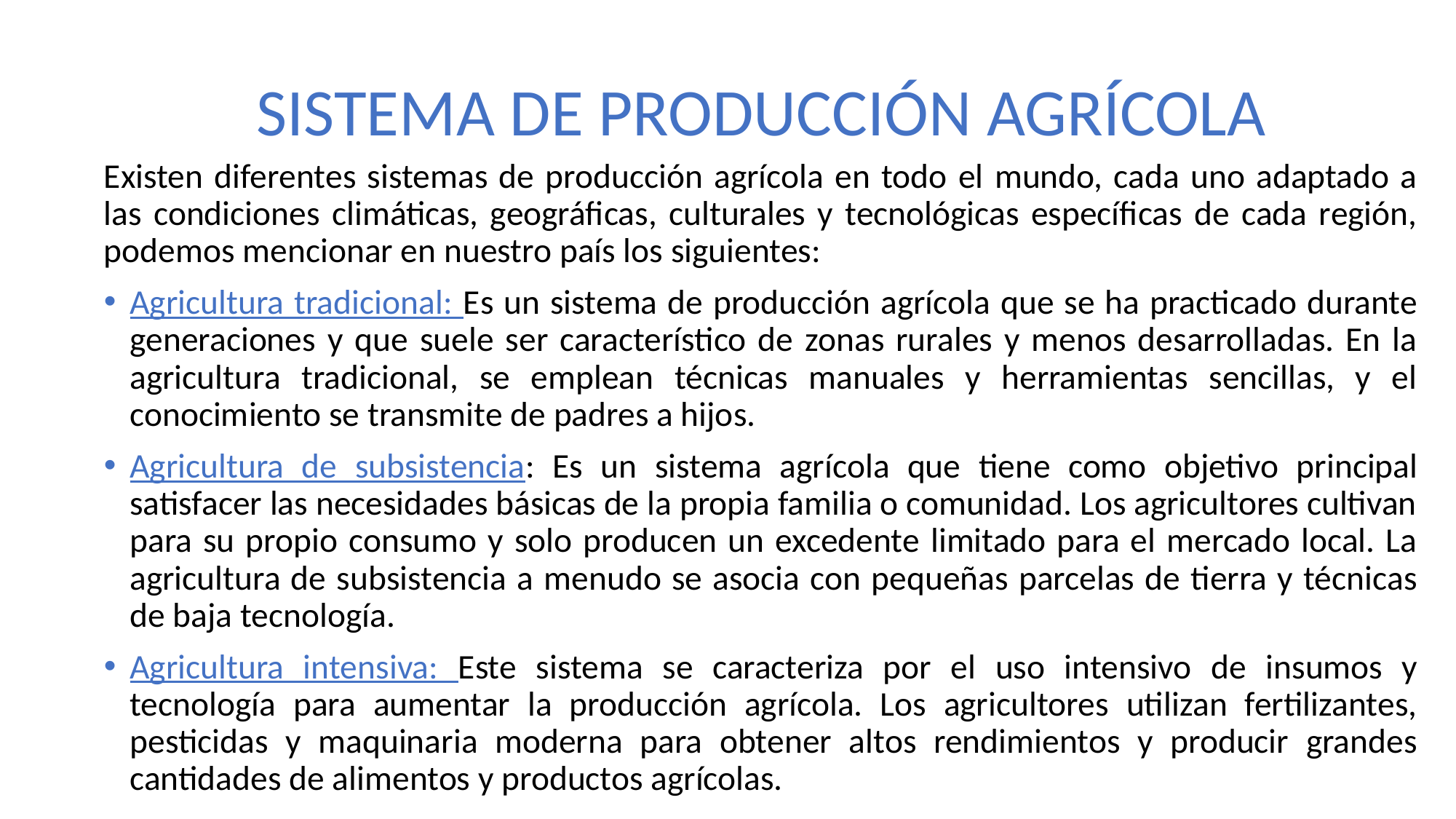

# SISTEMA DE PRODUCCIÓN AGRÍCOLA
Existen diferentes sistemas de producción agrícola en todo el mundo, cada uno adaptado a las condiciones climáticas, geográficas, culturales y tecnológicas específicas de cada región, podemos mencionar en nuestro país los siguientes:
Agricultura tradicional: Es un sistema de producción agrícola que se ha practicado durante generaciones y que suele ser característico de zonas rurales y menos desarrolladas. En la agricultura tradicional, se emplean técnicas manuales y herramientas sencillas, y el conocimiento se transmite de padres a hijos.
Agricultura de subsistencia: Es un sistema agrícola que tiene como objetivo principal satisfacer las necesidades básicas de la propia familia o comunidad. Los agricultores cultivan para su propio consumo y solo producen un excedente limitado para el mercado local. La agricultura de subsistencia a menudo se asocia con pequeñas parcelas de tierra y técnicas de baja tecnología.
Agricultura intensiva: Este sistema se caracteriza por el uso intensivo de insumos y tecnología para aumentar la producción agrícola. Los agricultores utilizan fertilizantes, pesticidas y maquinaria moderna para obtener altos rendimientos y producir grandes cantidades de alimentos y productos agrícolas.